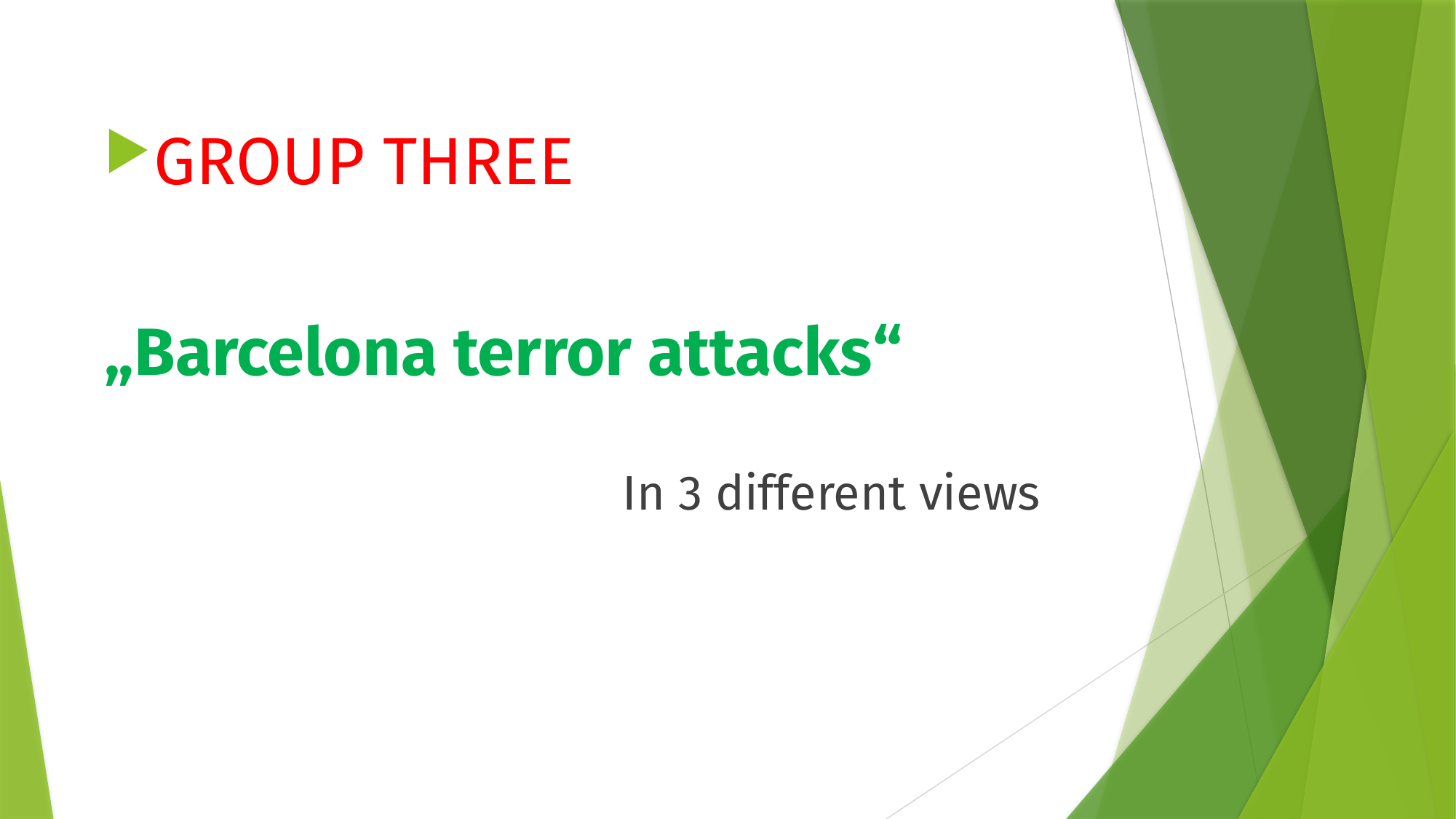

GROUP THREE

„Barcelona terror attacks“
In 3 different views